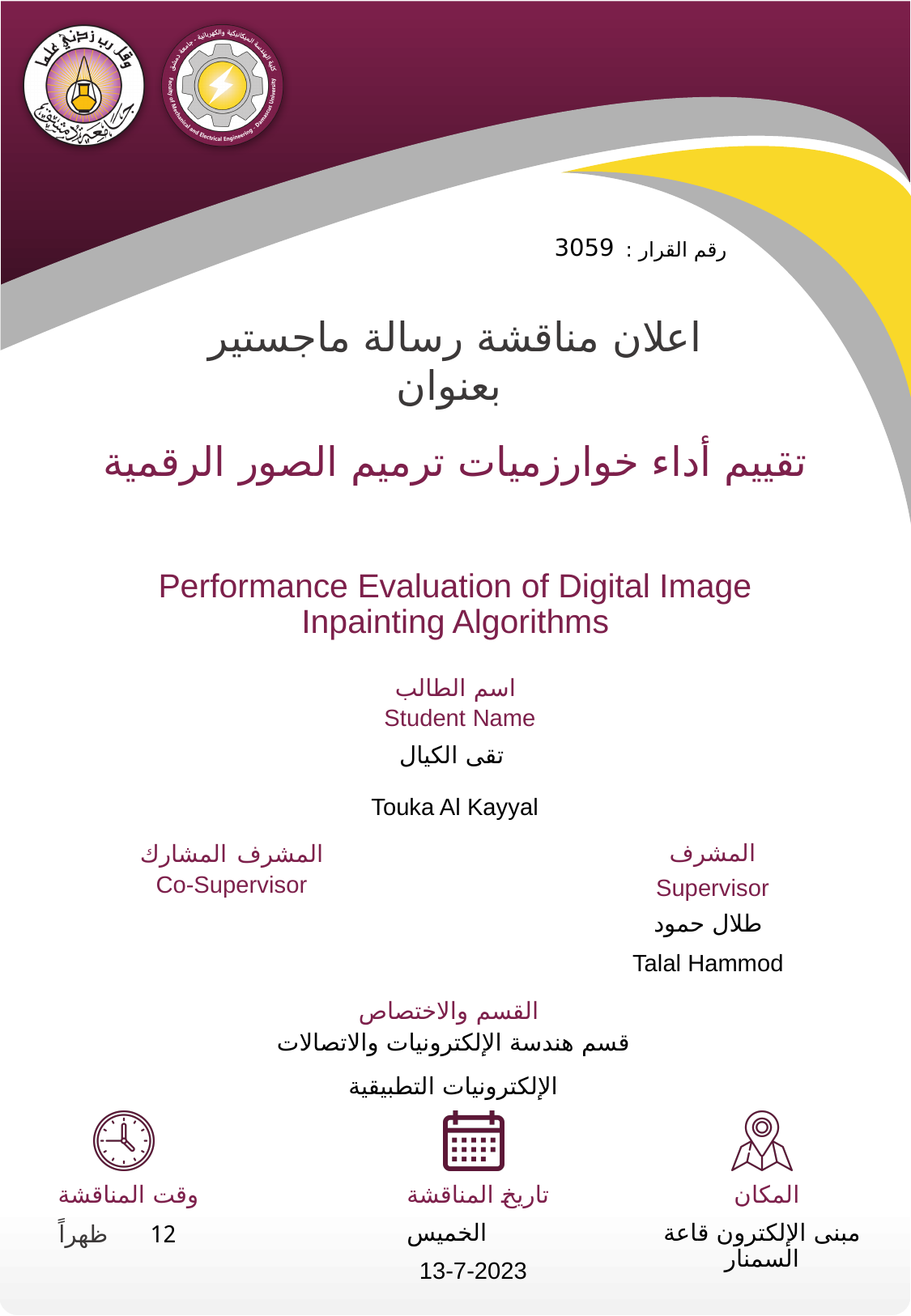

3059
تقييم أداء خوارزميات ترميم الصور الرقمية
Performance Evaluation of Digital Image Inpainting Algorithms
تقى الكيال
Touka Al Kayyal
طلال حمود
Talal Hammod
قسم هندسة الإلكترونيات والاتصالات
الإلكترونيات التطبيقية
مبنى الإلكترون قاعة السمنار
الخميس
12
13-7-2023